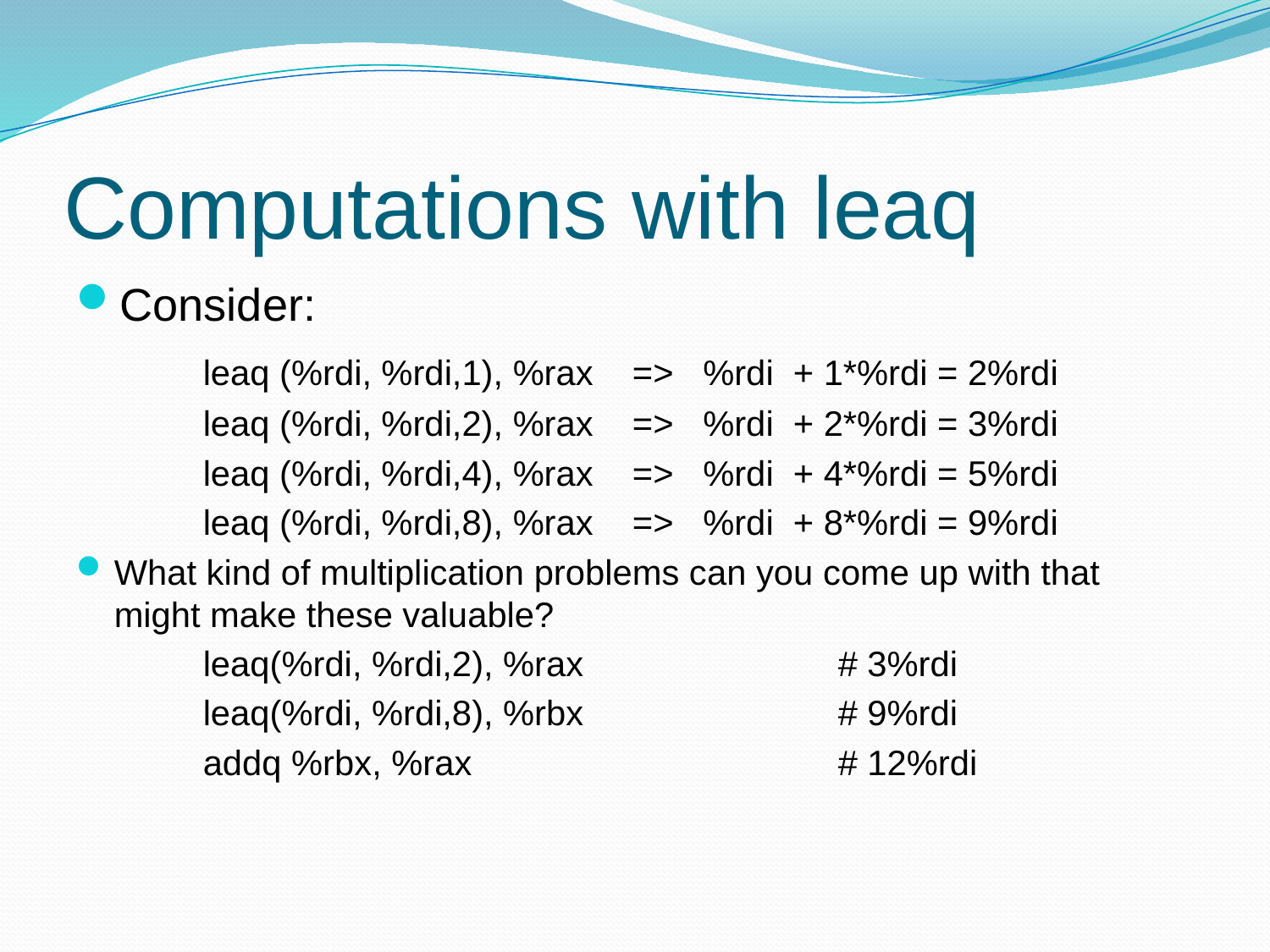

# Computations with leaq
Consider:
	leaq (%rdi, %rdi,1), %rax    =>   %rdi  + 1*%rdi = 2%rdi
	leaq (%rdi, %rdi,2), %rax    =>   %rdi  + 2*%rdi = 3%rdi
	leaq (%rdi, %rdi,4), %rax    =>   %rdi  + 4*%rdi = 5%rdi
	leaq (%rdi, %rdi,8), %rax    =>   %rdi  + 8*%rdi = 9%rdi
What kind of multiplication problems can you come up with that might make these valuable?
	leaq(%rdi, %rdi,2), %rax		# 3%rdi
	leaq(%rdi, %rdi,8), %rbx		# 9%rdi
	addq %rbx, %rax			# 12%rdi